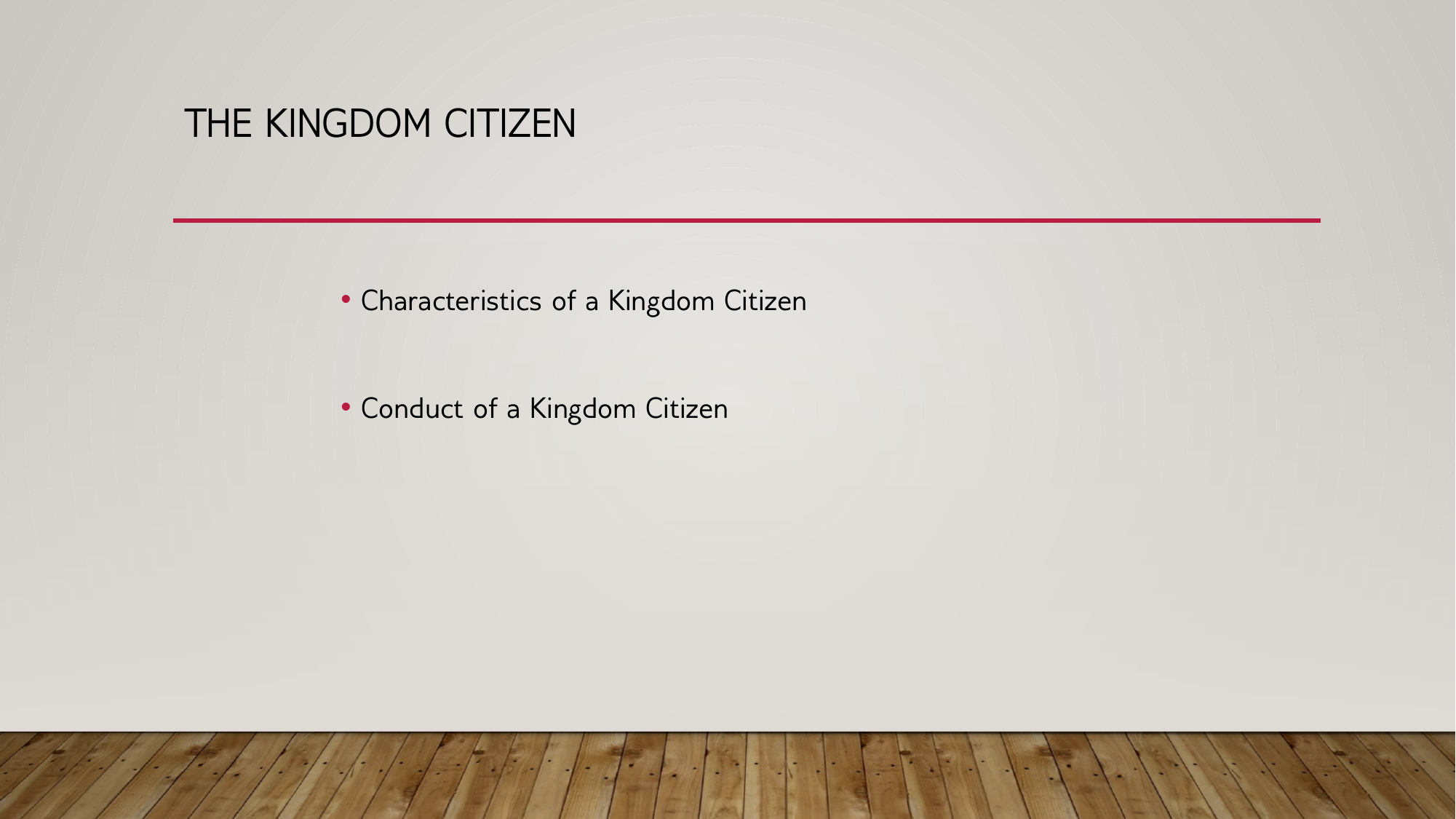

# The Kingdom Citizen
Characteristics of a Kingdom Citizen

Conduct of a Kingdom Citizen